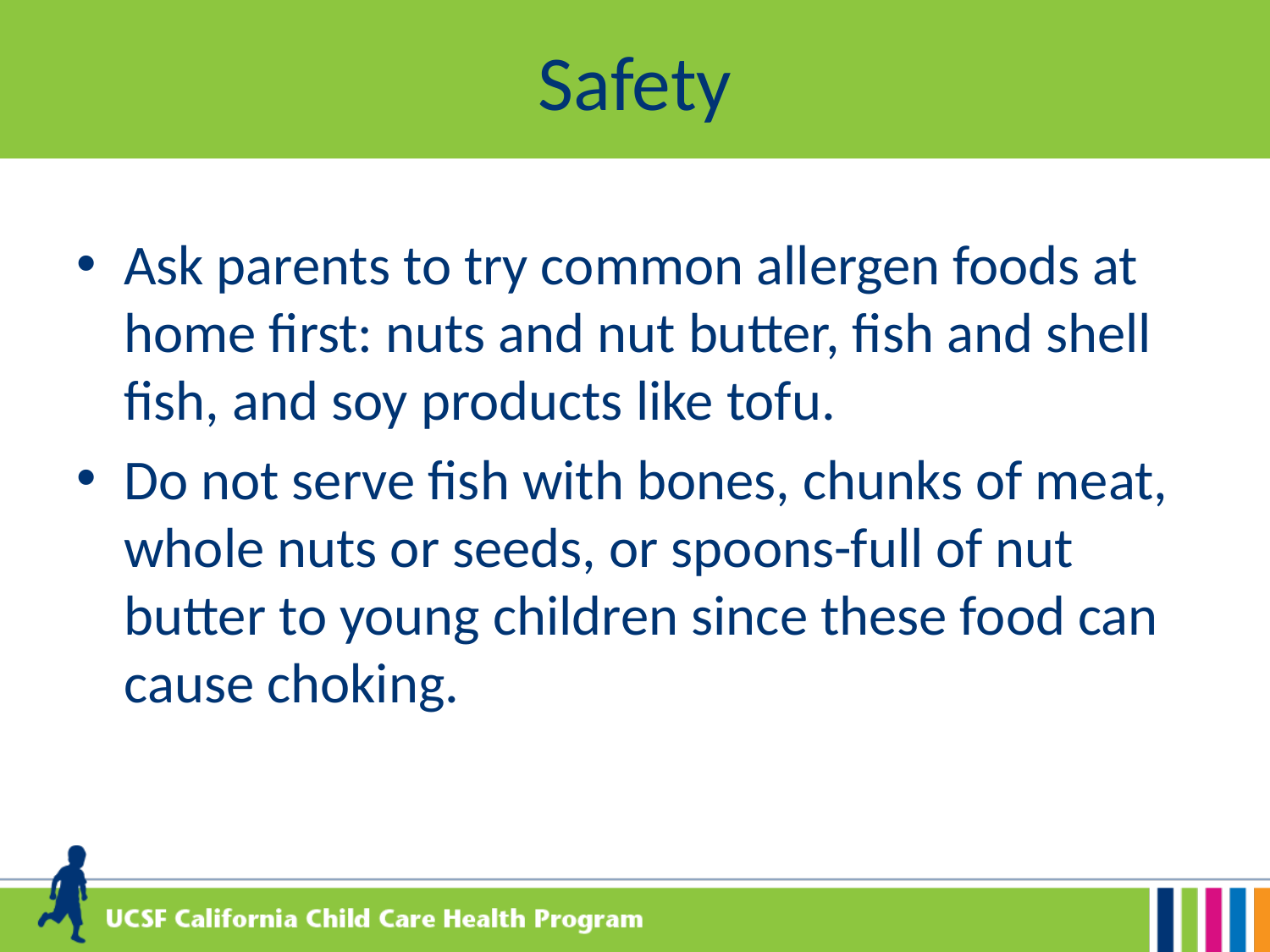

# Safety
Ask parents to try common allergen foods at home first: nuts and nut butter, fish and shell fish, and soy products like tofu.
Do not serve fish with bones, chunks of meat, whole nuts or seeds, or spoons-full of nut butter to young children since these food can cause choking.